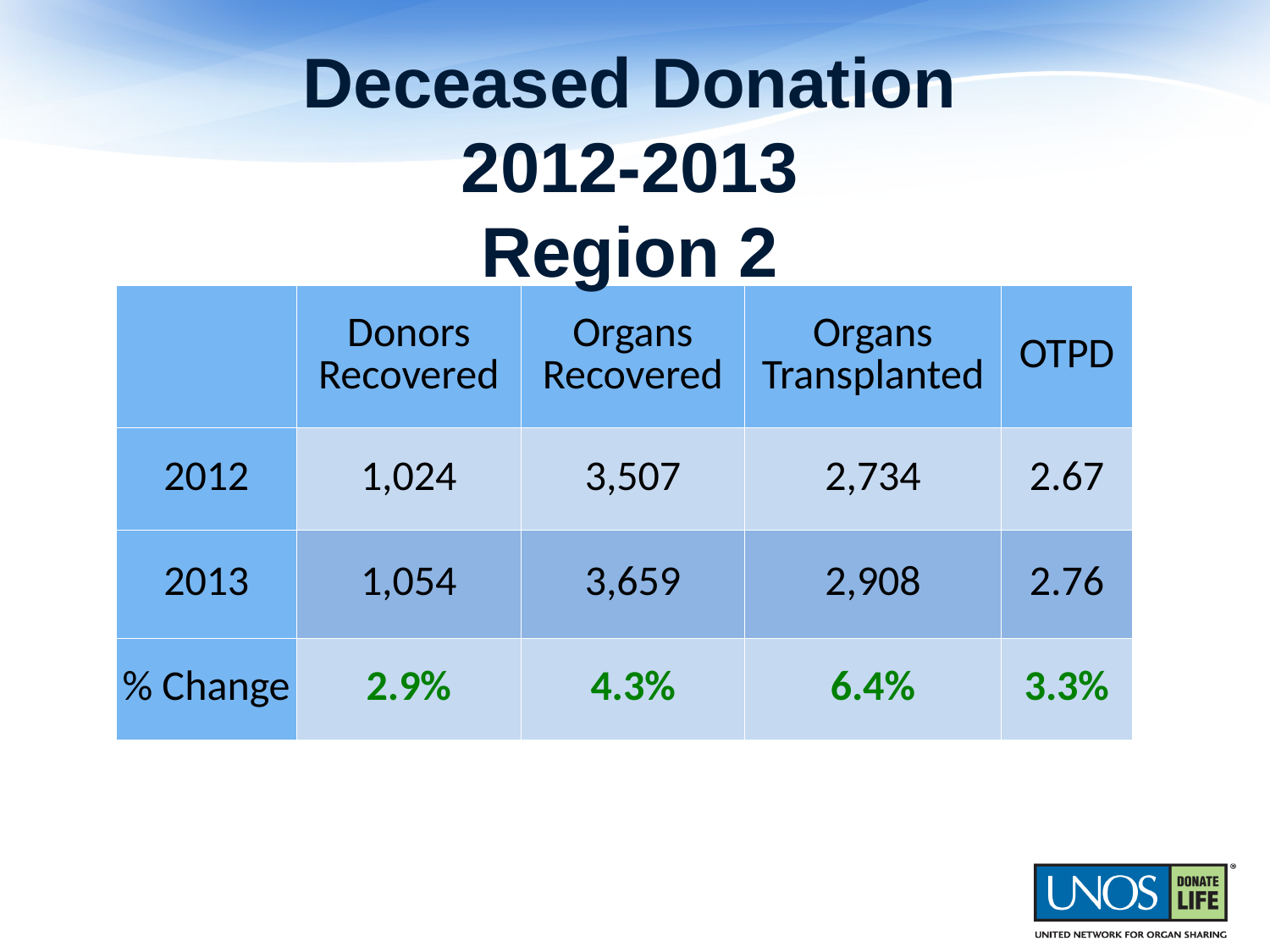

Deceased Donation
2012-2013
Region 2
|  | Donors Recovered | Organs Recovered | Organs Transplanted | OTPD |
| --- | --- | --- | --- | --- |
| 2012 | 1,024 | 3,507 | 2,734 | 2.67 |
| 2013 | 1,054 | 3,659 | 2,908 | 2.76 |
| % Change | 2.9% | 4.3% | 6.4% | 3.3% |